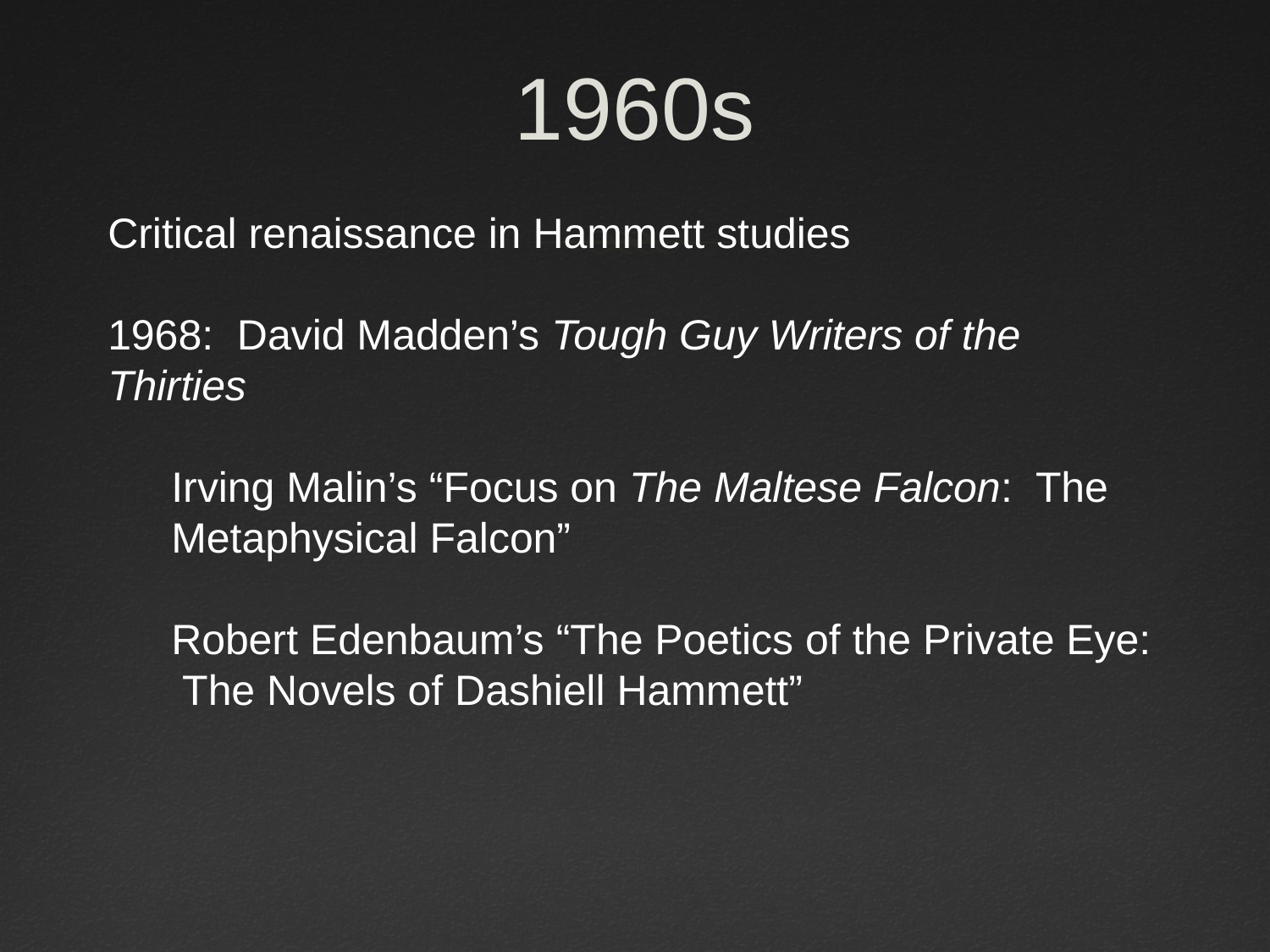

# 1960s
Critical renaissance in Hammett studies

1968:  David Madden’s Tough Guy Writers of the Thirties

Irving Malin’s “Focus on The Maltese Falcon:  The Metaphysical Falcon”

Robert Edenbaum’s “The Poetics of the Private Eye:  The Novels of Dashiell Hammett”